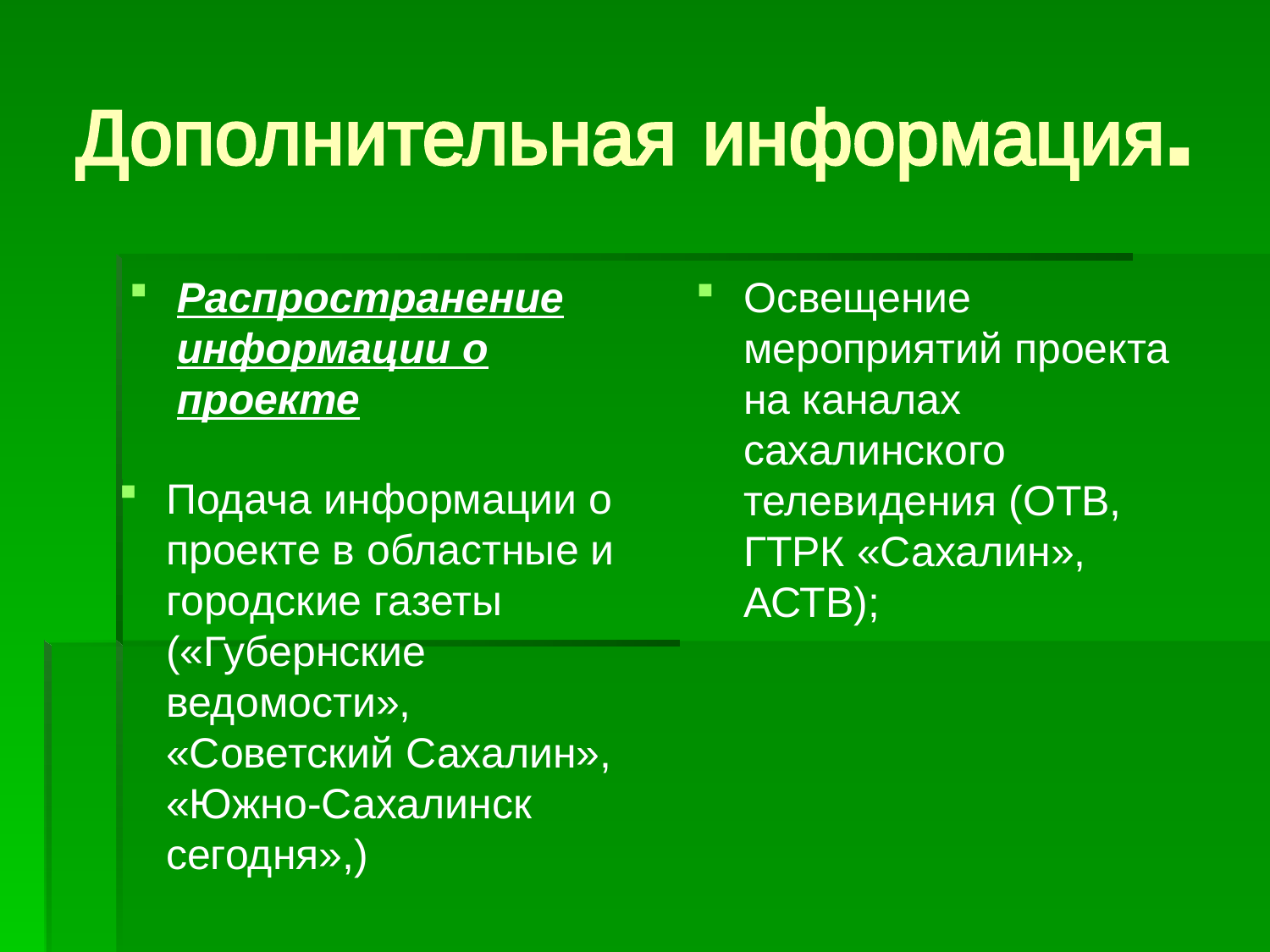

# Дополнительная информация.
Распространение информации о проекте
Освещение мероприятий проекта на каналах сахалинского телевидения (ОТВ, ГТРК «Сахалин», АСТВ);
Подача информации о проекте в областные и городские газеты («Губернские ведомости», «Советский Сахалин», «Южно-Сахалинск сегодня»,)